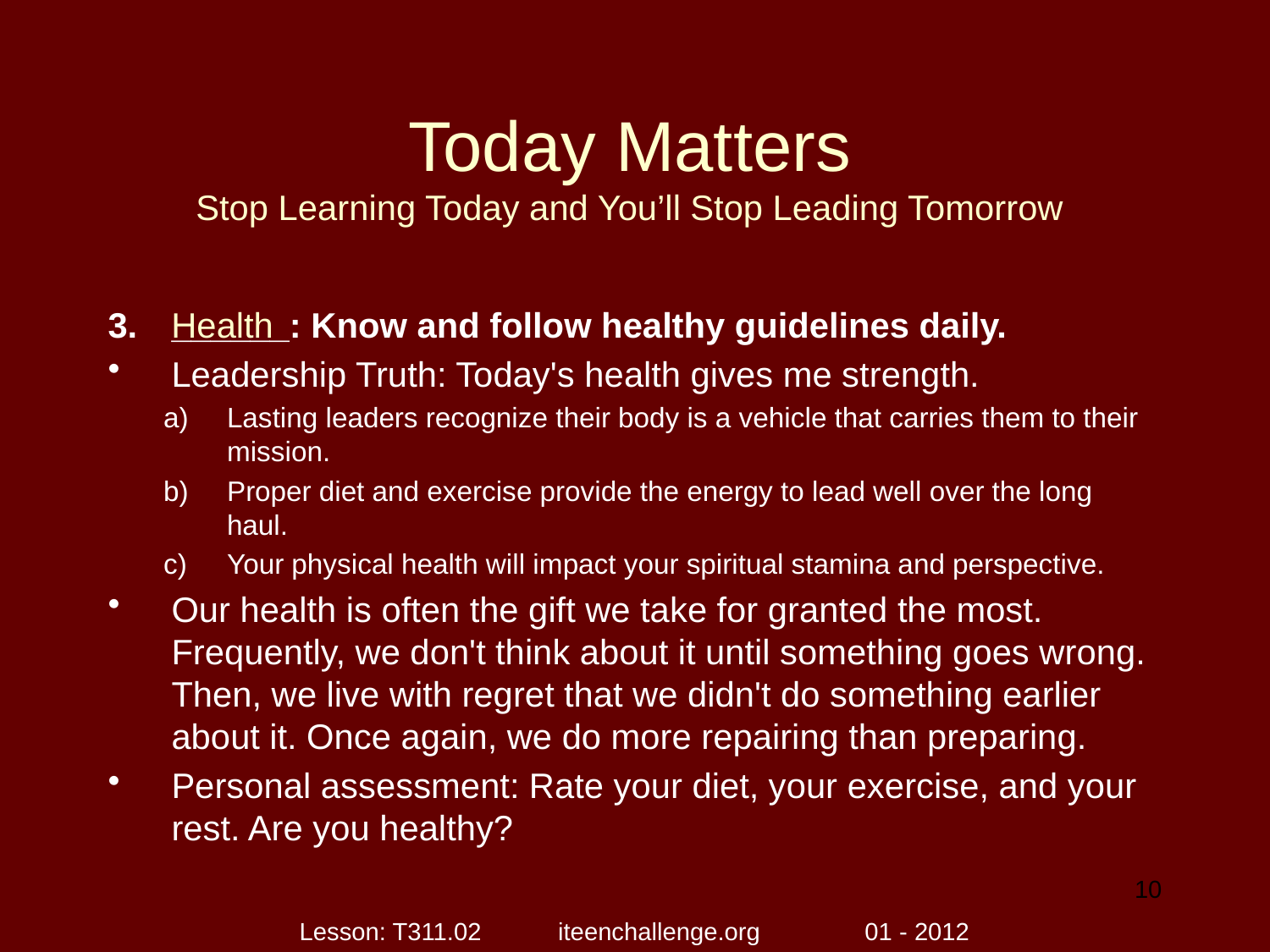

# Today Matters Stop Learning Today and You’ll Stop Leading Tomorrow
______: Know and follow healthy guidelines daily.
Leadership Truth: Today's health gives me strength.
Lasting leaders recognize their body is a vehicle that carries them to their mission.
Proper diet and exercise provide the energy to lead well over the long haul.
Your physical health will impact your spiritual stamina and perspective.
Our health is often the gift we take for granted the most. Frequently, we don't think about it until something goes wrong. Then, we live with regret that we didn't do something earlier about it. Once again, we do more repairing than preparing.
Personal assessment: Rate your diet, your exercise, and your rest. Are you healthy?
Health
10
Lesson: T311.02           iteenchallenge.org               01 - 2012